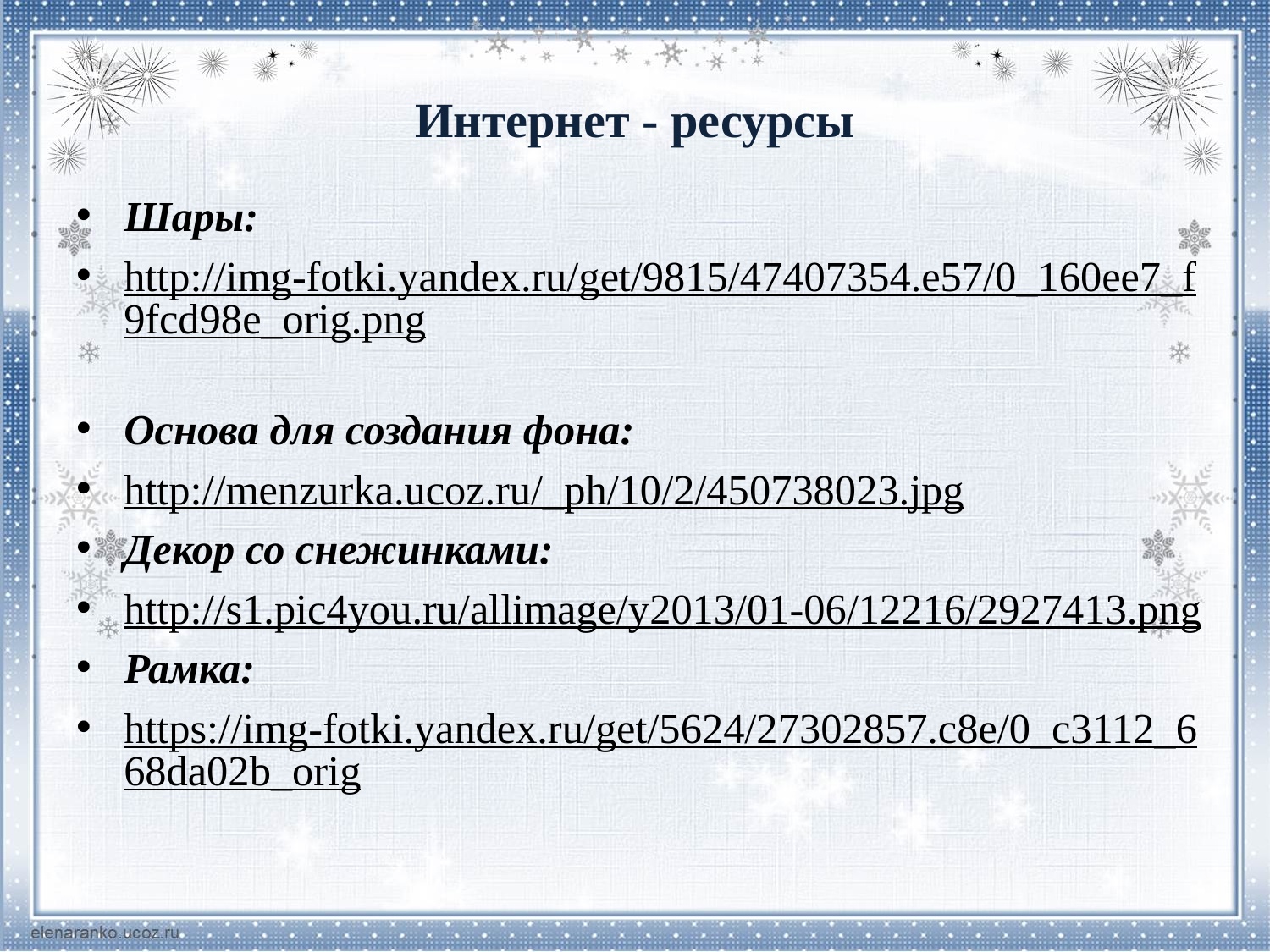

# Интернет - ресурсы

Шары:
http://img-fotki.yandex.ru/get/9815/47407354.e57/0_160ee7_f9fcd98e_orig.png
Основа для создания фона:
http://menzurka.ucoz.ru/_ph/10/2/450738023.jpg
Декор со снежинками:
http://s1.pic4you.ru/allimage/y2013/01-06/12216/2927413.png
Рамка:
https://img-fotki.yandex.ru/get/5624/27302857.c8e/0_c3112_668da02b_orig